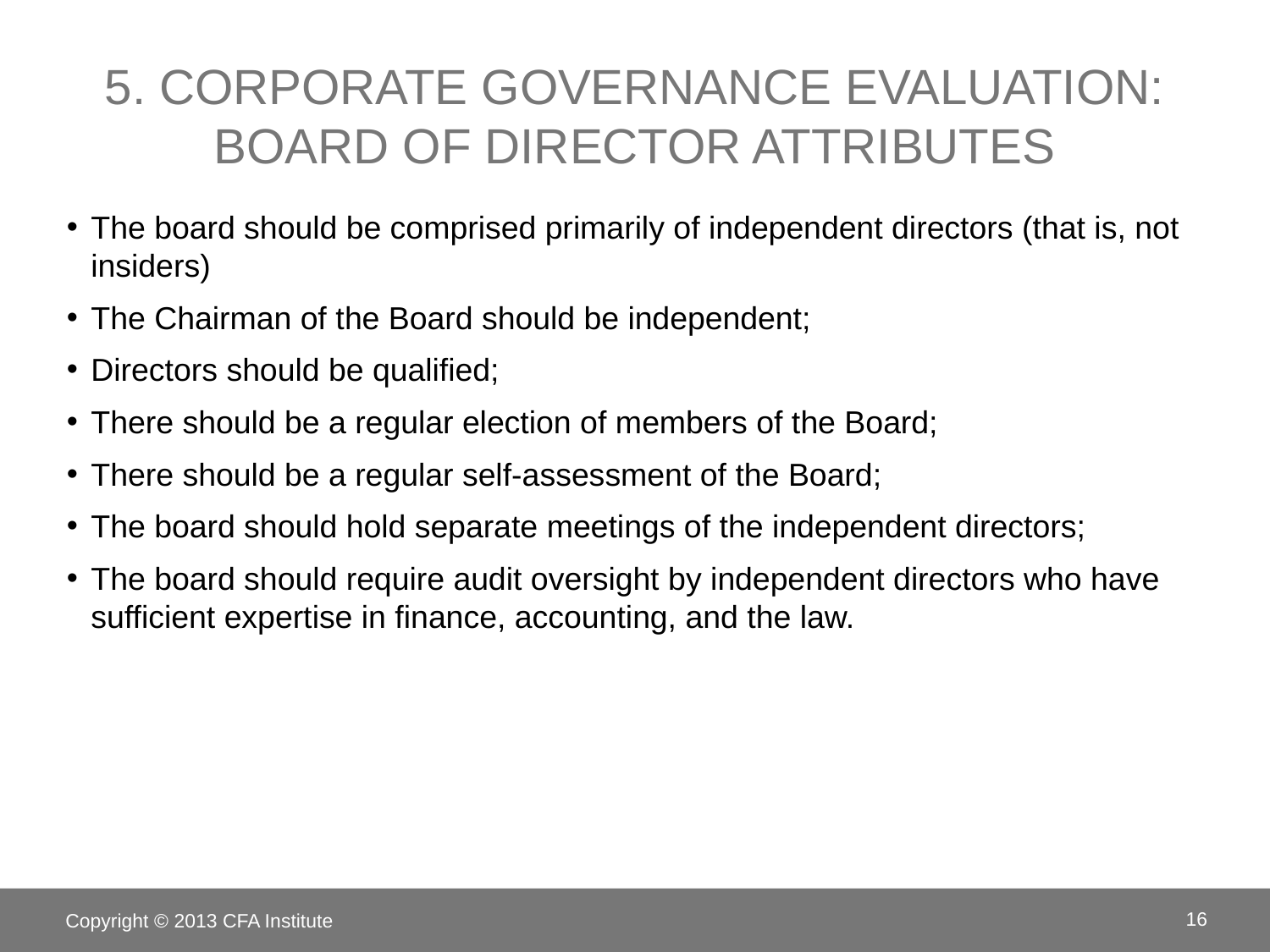

# 5. Corporate Governance Evaluation: Board of director Attributes
The board should be comprised primarily of independent directors (that is, not insiders)
The Chairman of the Board should be independent;
Directors should be qualified;
There should be a regular election of members of the Board;
There should be a regular self-assessment of the Board;
The board should hold separate meetings of the independent directors;
The board should require audit oversight by independent directors who have sufficient expertise in finance, accounting, and the law.
Copyright © 2013 CFA Institute
16